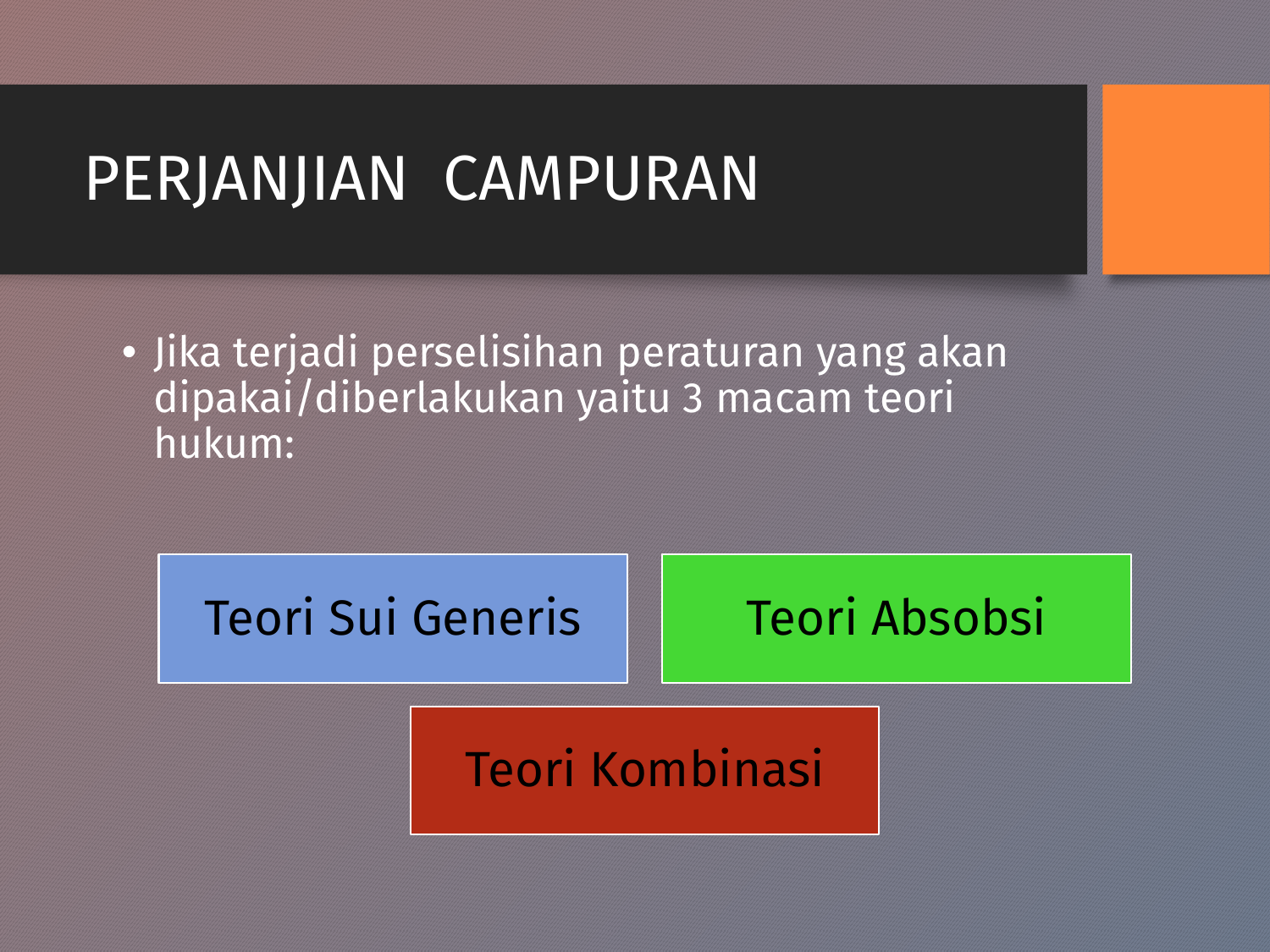

# PERJANJIAN  CAMPURAN
Jika terjadi perselisihan peraturan yang akan dipakai/diberlakukan yaitu 3 macam teori hukum:

Teori Sui Generis
Teori Absobsi
Teori Kombinasi